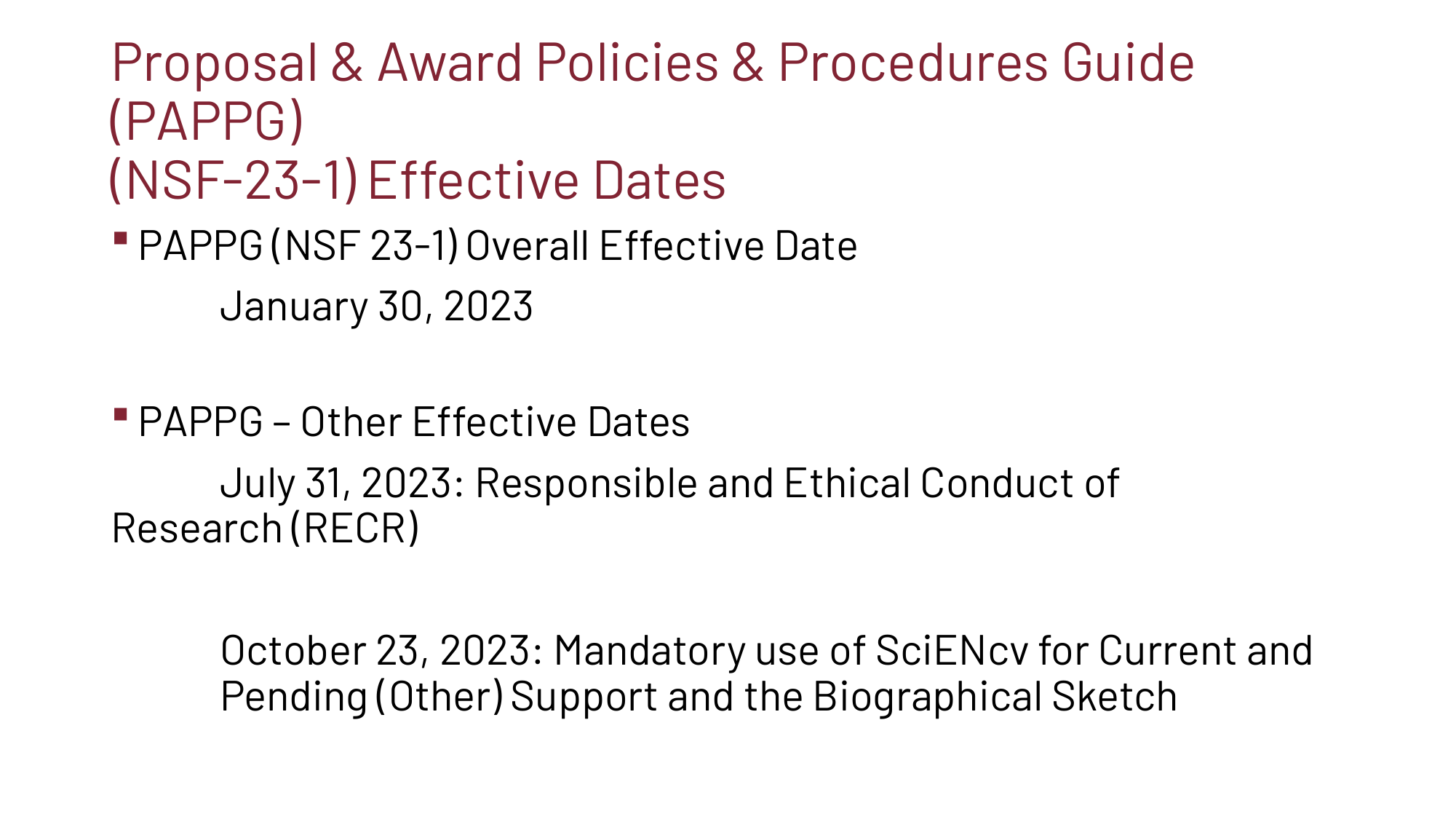

# Proposal & Award Policies & Procedures Guide (PAPPG) (NSF-23-1) Effective Dates
PAPPG (NSF 23-1) Overall Effective Date
	January 30, 2023

PAPPG – Other Effective Dates
	July 31, 2023: Responsible and Ethical Conduct of 		Research (RECR)

	October 23, 2023: Mandatory use of SciENcv for Current and 	Pending (Other) Support and the Biographical Sketch